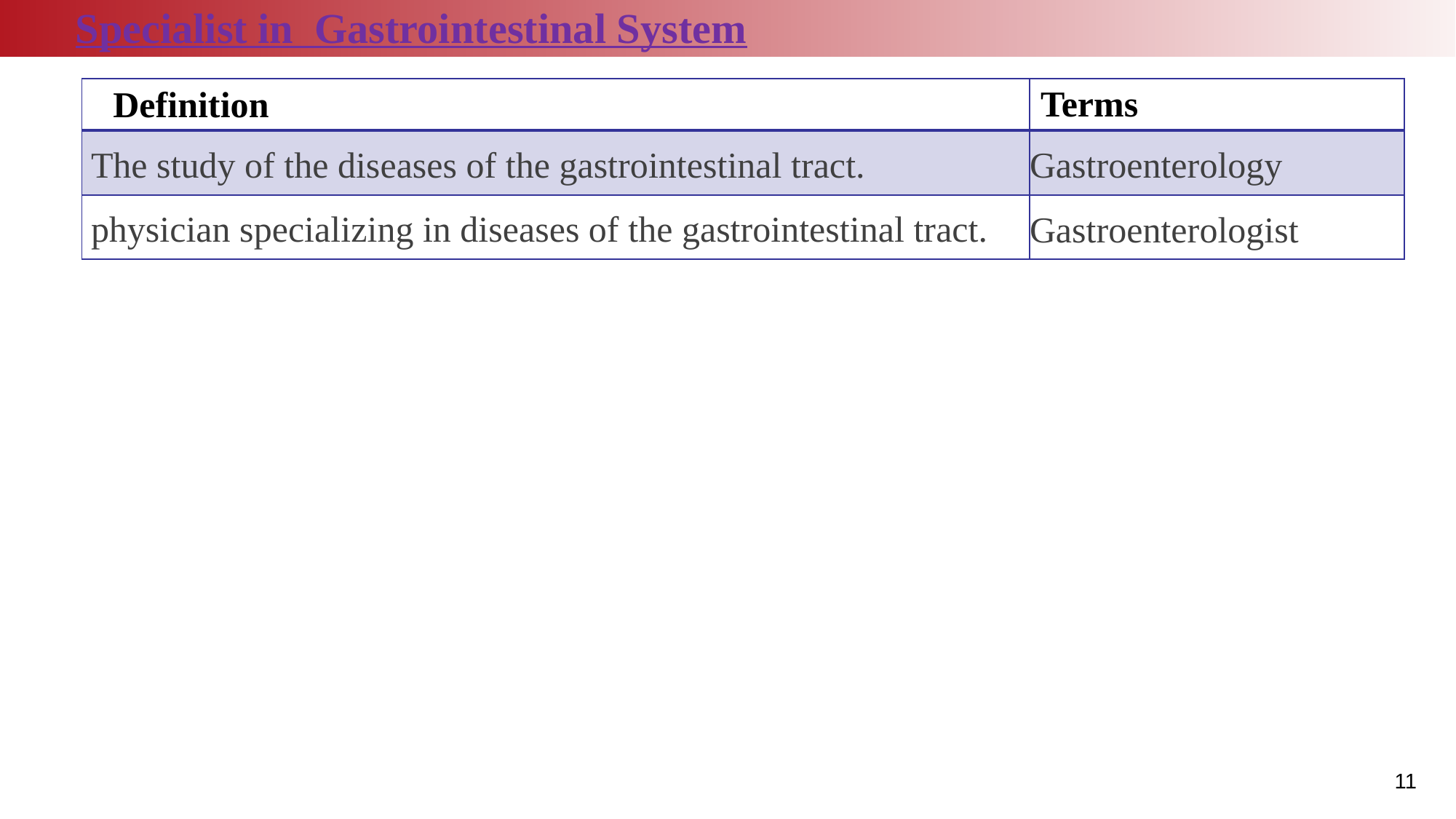

Specialist in  Gastrointestinal System
| Definition | Terms |
| --- | --- |
| The study of the diseases of the gastrointestinal tract. | Gastroenterology |
| physician specializing in diseases of the gastrointestinal tract. | Gastroenterologist |
11